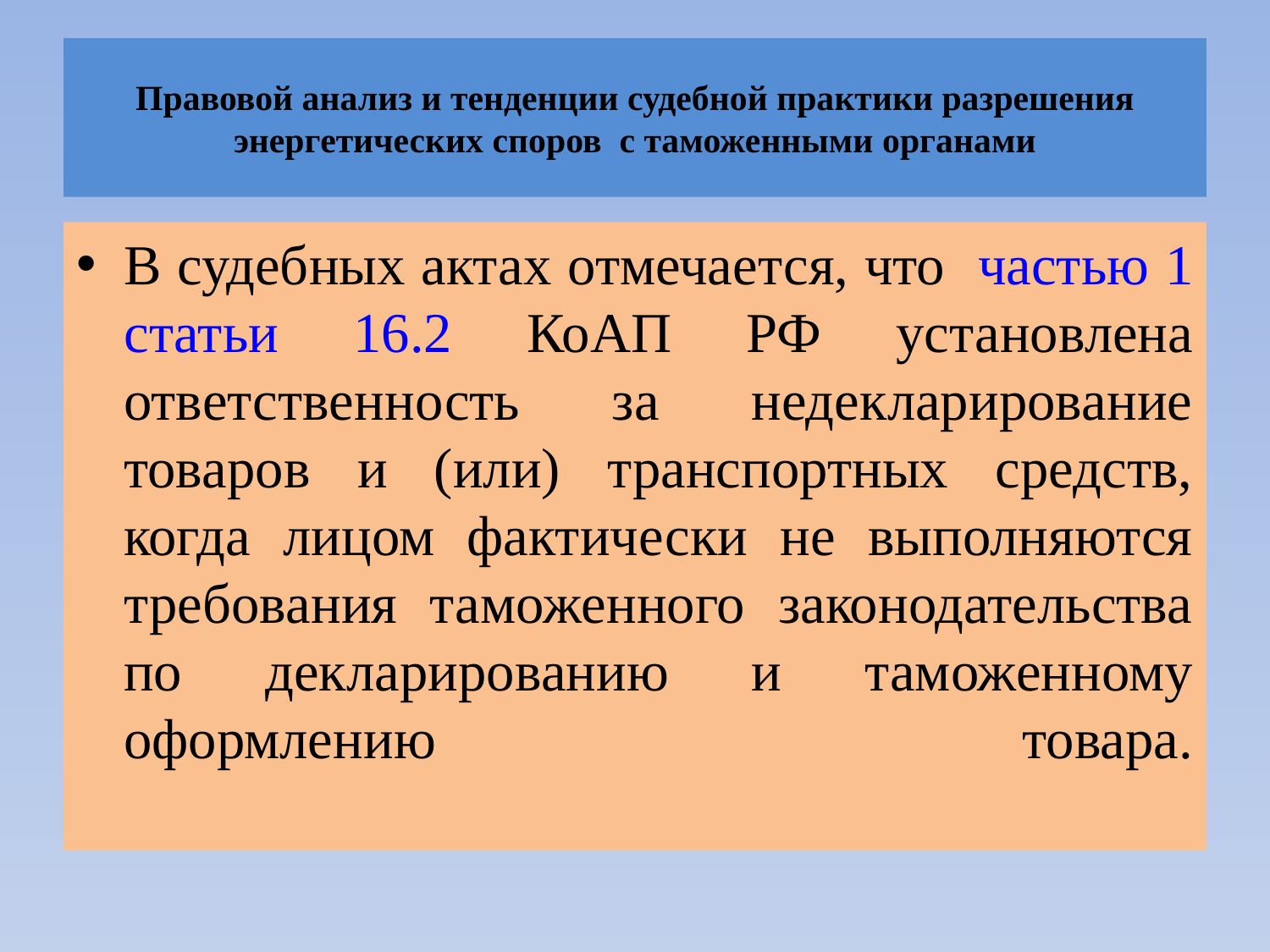

# Правовой анализ и тенденции судебной практики разрешения энергетических споров  с таможенными органами
В судебных актах отмечается, что  частью 1 статьи 16.2 КоАП РФ установлена ответственность за недекларирование товаров и (или) транспортных средств, когда лицом фактически не выполняются требования таможенного законодательства по декларированию и таможенному оформлению товара.